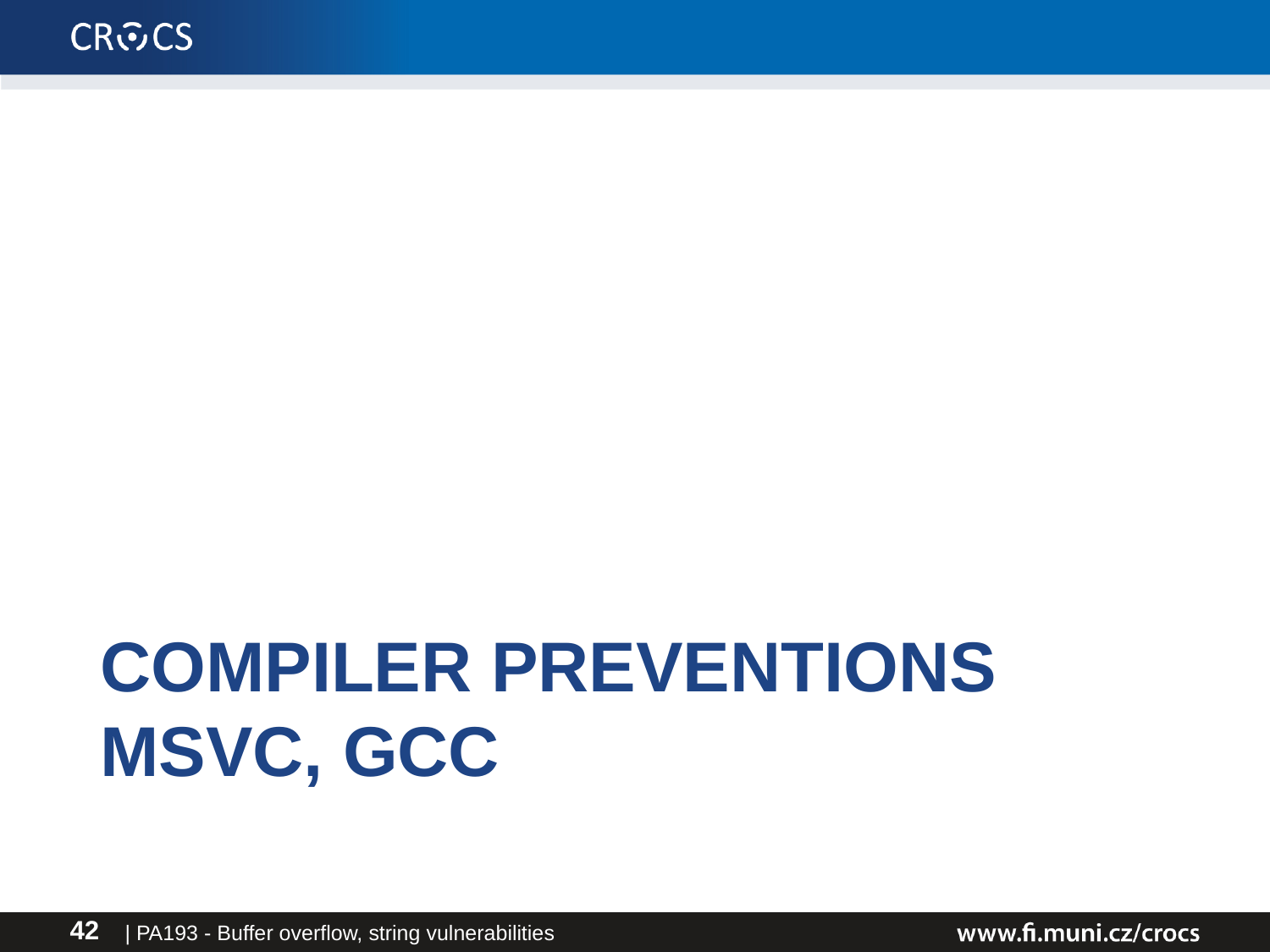

# Compiler Preventions MSVC, GCC
| PA193 - Buffer overflow, string vulnerabilities
42